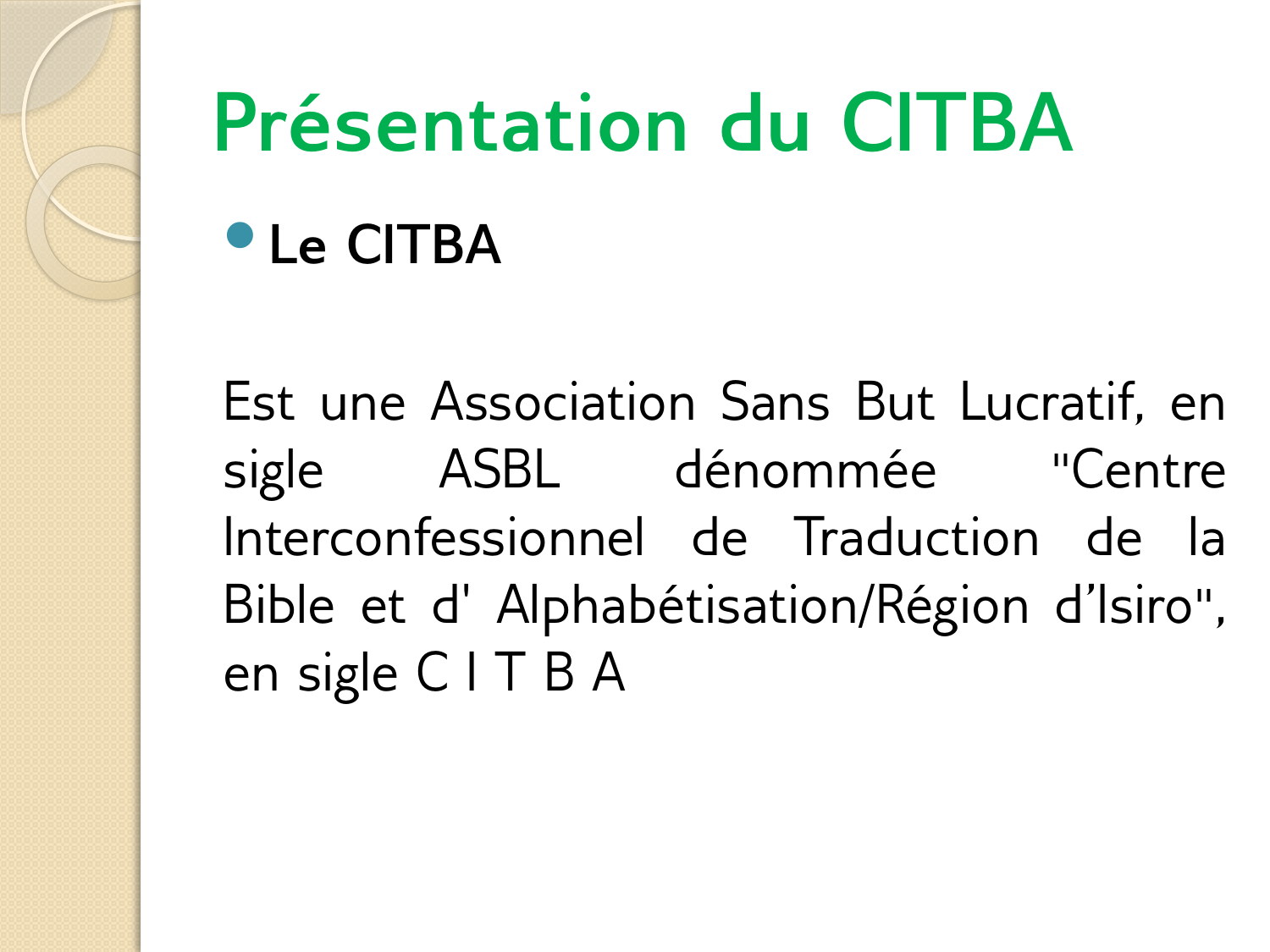

# Présentation du CITBA
Le CITBA

Est une Association Sans But Lucratif, en sigle ASBL dénommée "Centre Interconfessionnel de Traduction de la Bible et d' Alphabétisation/Région d’Isiro", en sigle C I T B A